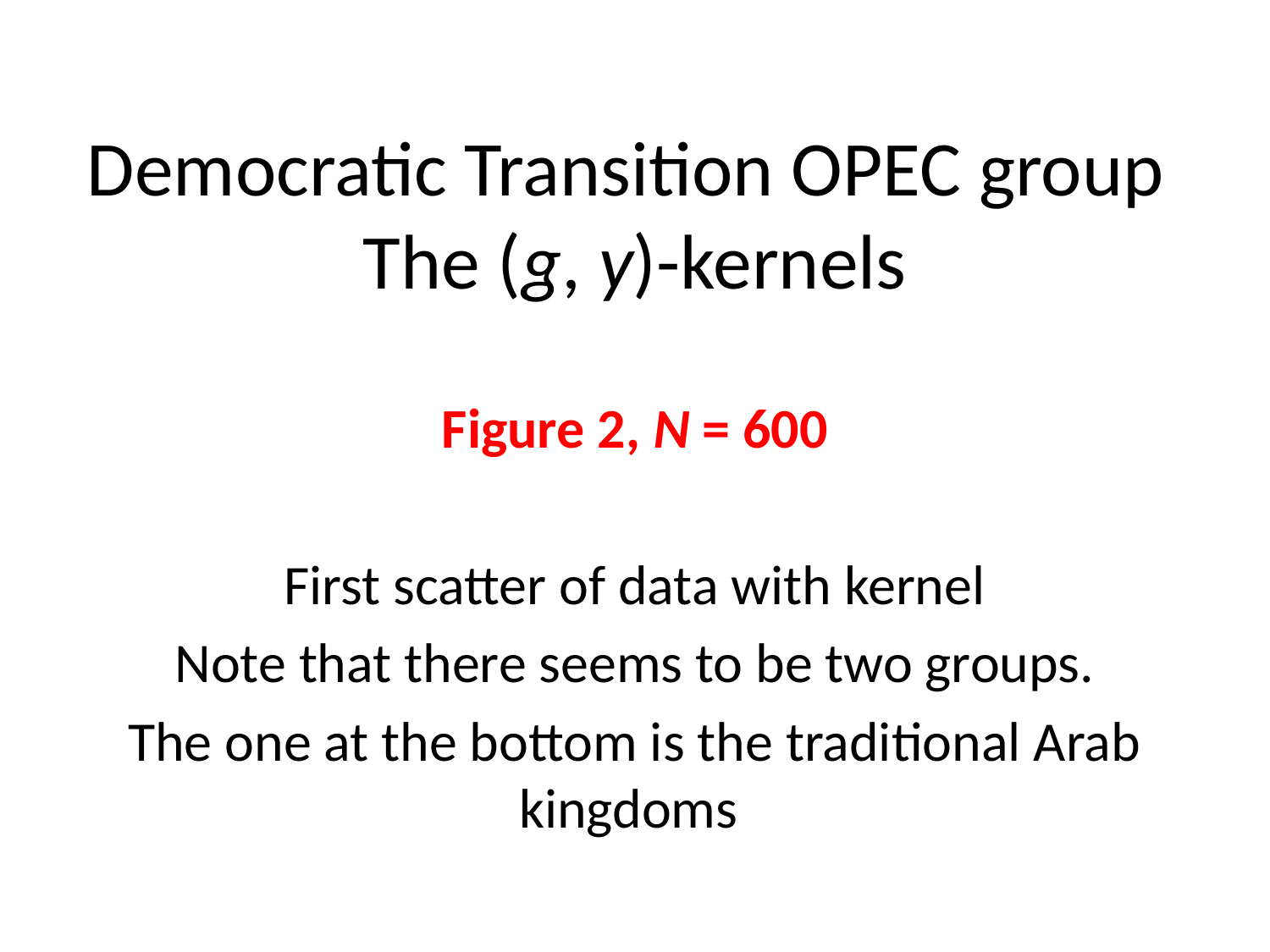

# Democratic Transition OPEC group The (g, y)-kernels
Figure 2, N = 600

First scatter of data with kernel
Note that there seems to be two groups.
The one at the bottom is the traditional Arab kingdoms